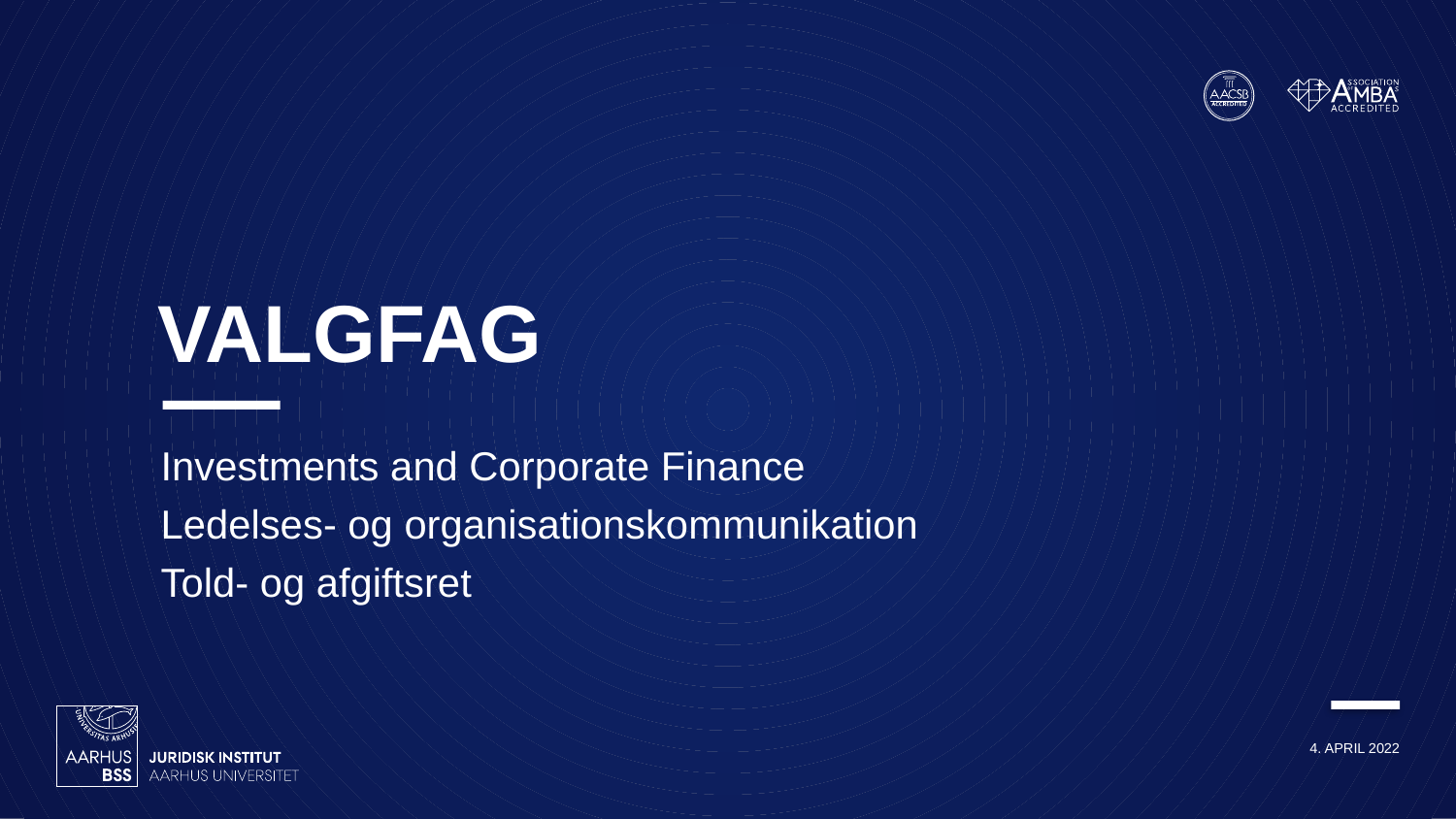

# valgfag
Investments and Corporate Finance
Ledelses- og organisationskommunikation
Told- og afgiftsret